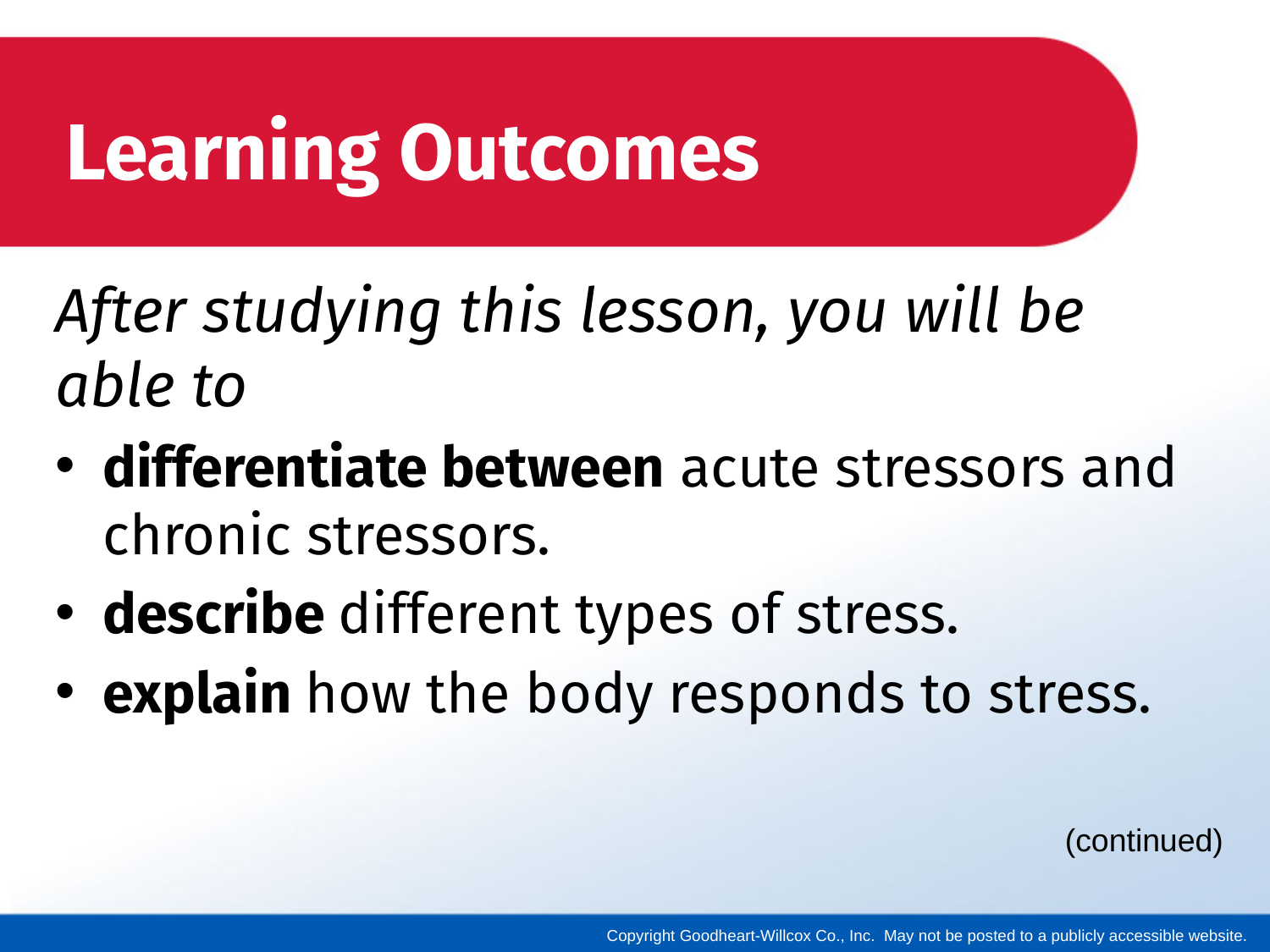

# Learning Outcomes
After studying this lesson, you will be able to
differentiate between acute stressors and chronic stressors.
describe different types of stress.
explain how the body responds to stress.
(continued)